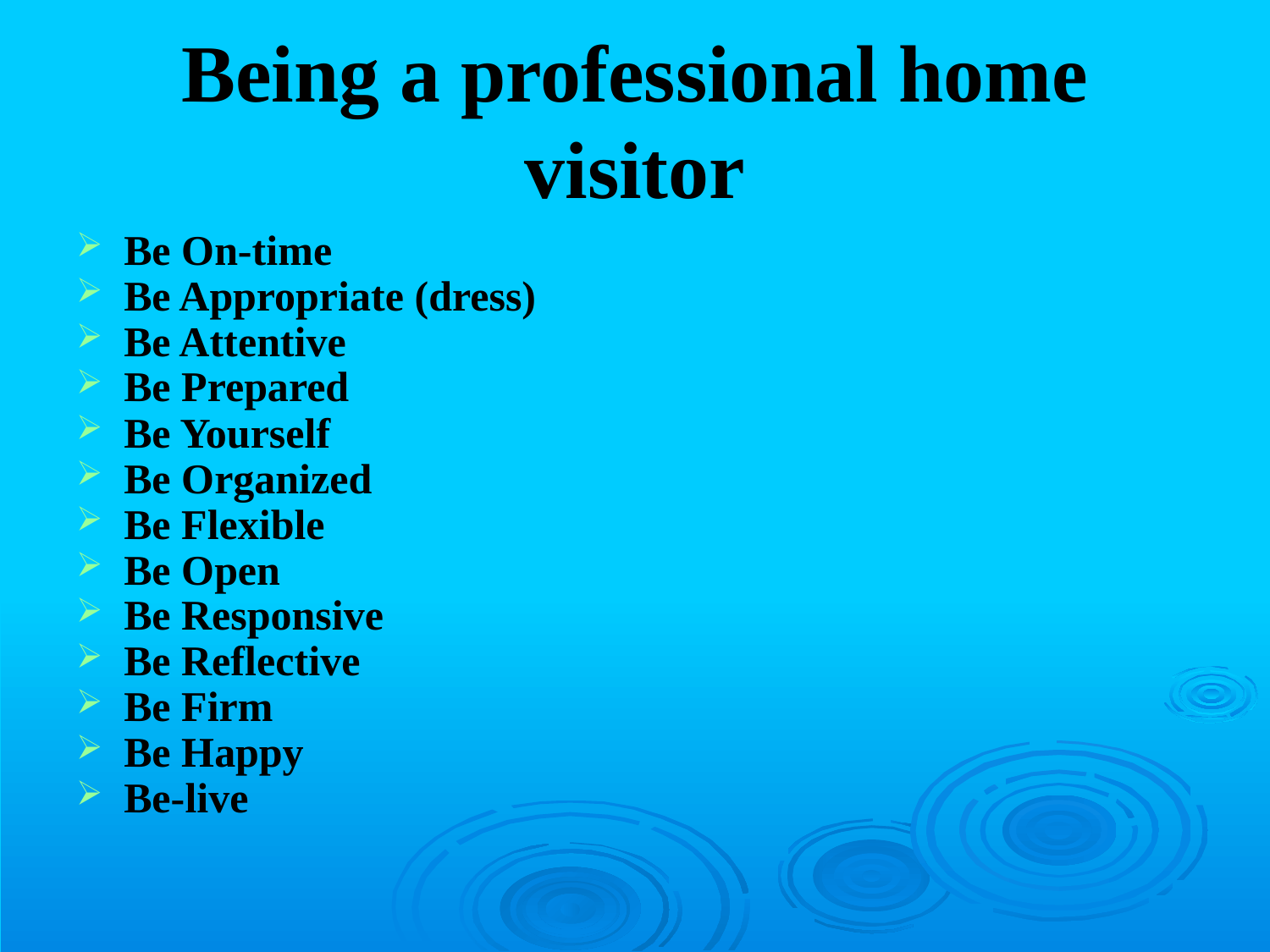

# Being a professional home visitor
Be On-time
Be Appropriate (dress)
Be Attentive
Be Prepared
Be Yourself
Be Organized
Be Flexible
Be Open
Be Responsive
Be Reflective
Be Firm
Be Happy
Be-live